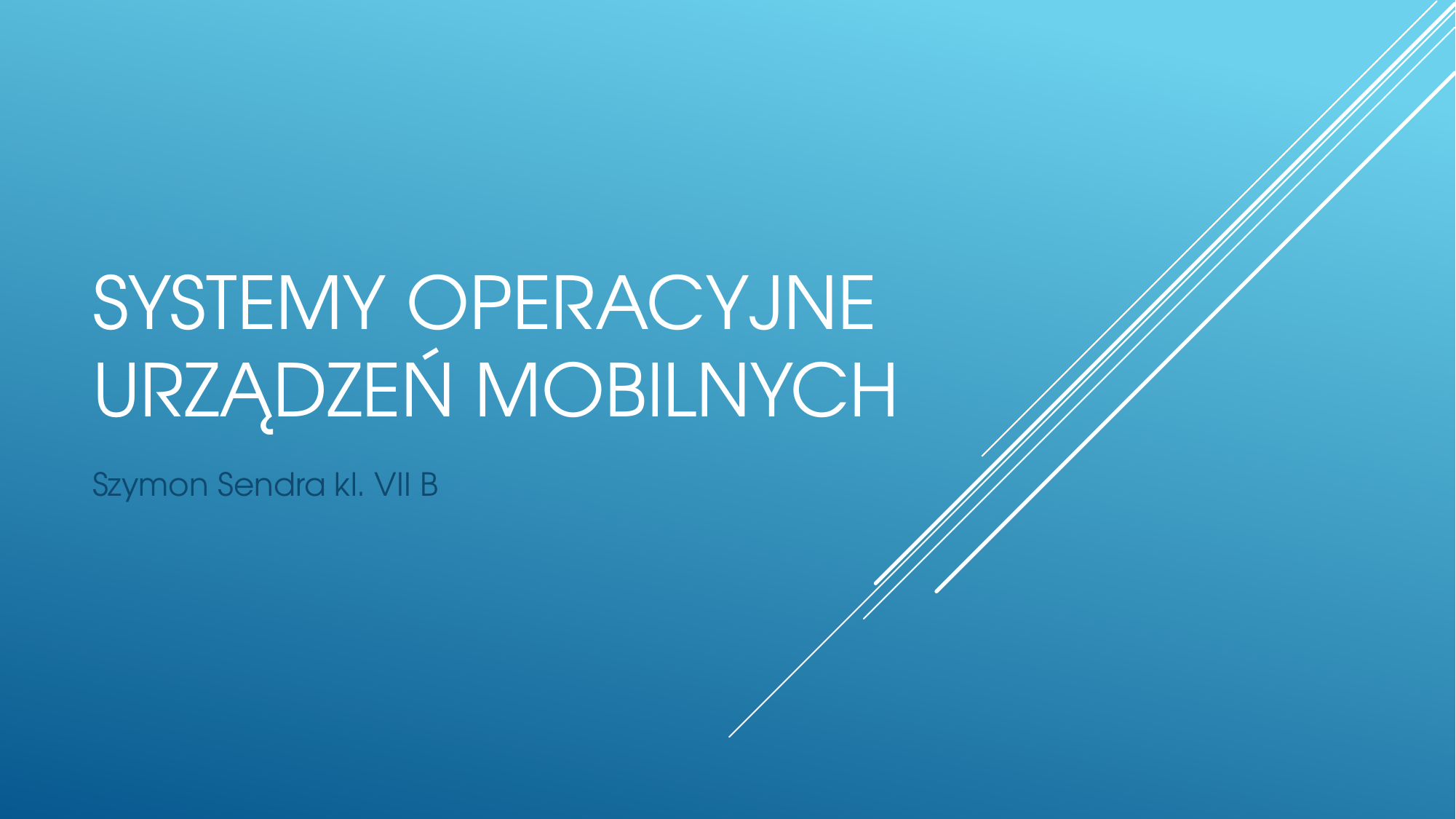

# Systemy operacyjne urządzeń mobilnych
Szymon Sendra kl. VII B